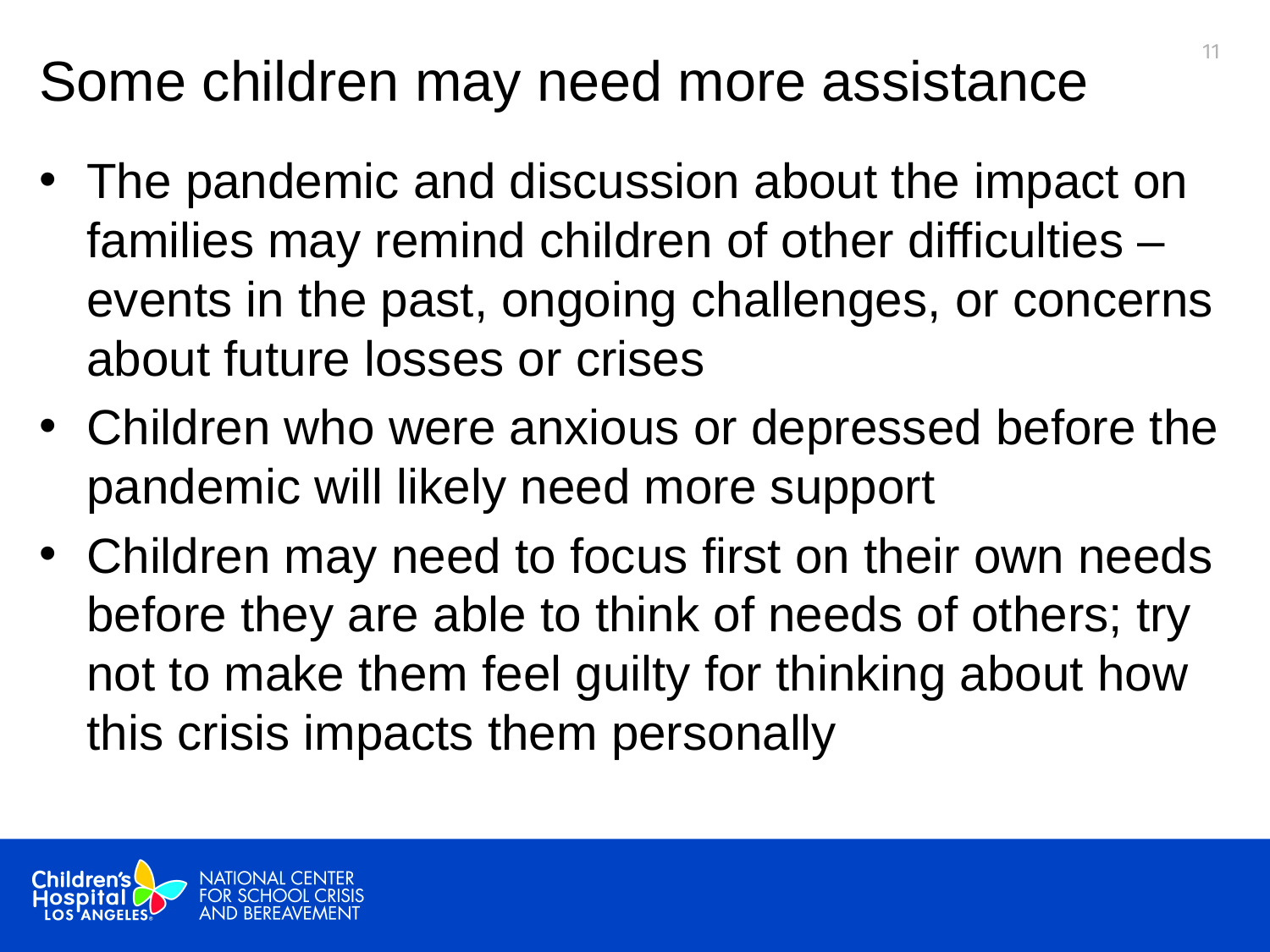

# Some children may need more assistance
11
The pandemic and discussion about the impact on families may remind children of other difficulties – events in the past, ongoing challenges, or concerns about future losses or crises
Children who were anxious or depressed before the pandemic will likely need more support
Children may need to focus first on their own needs before they are able to think of needs of others; try not to make them feel guilty for thinking about how this crisis impacts them personally